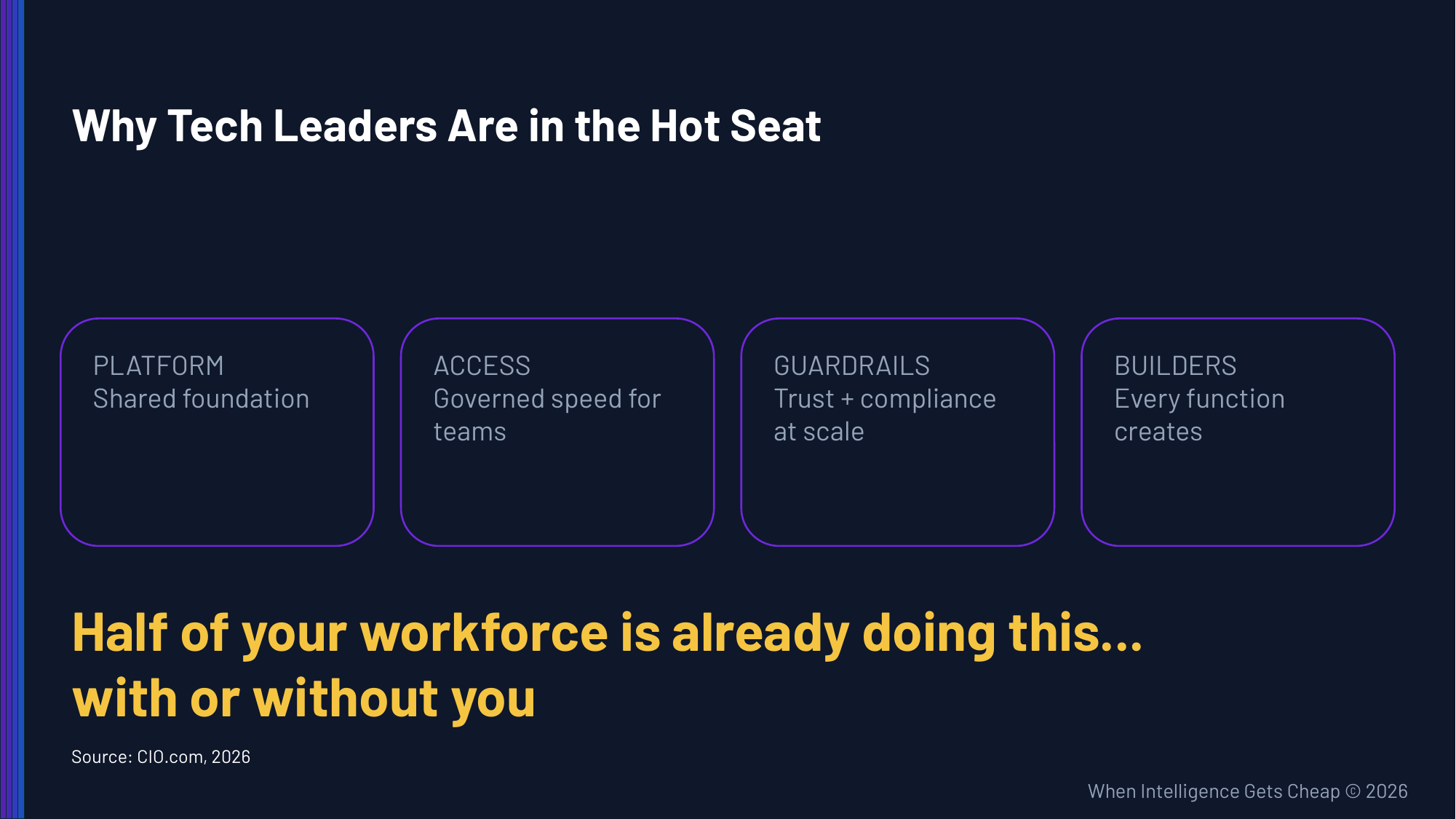

Why Tech Leaders Are in the Hot Seat
PLATFORM
Shared foundation
ACCESS
Governed speed for teams
GUARDRAILS
Trust + compliance at scale
BUILDERS
Every function creates
Half of your workforce is already doing this...
with or without you
Source: CIO.com, 2026
When Intelligence Gets Cheap © 2026